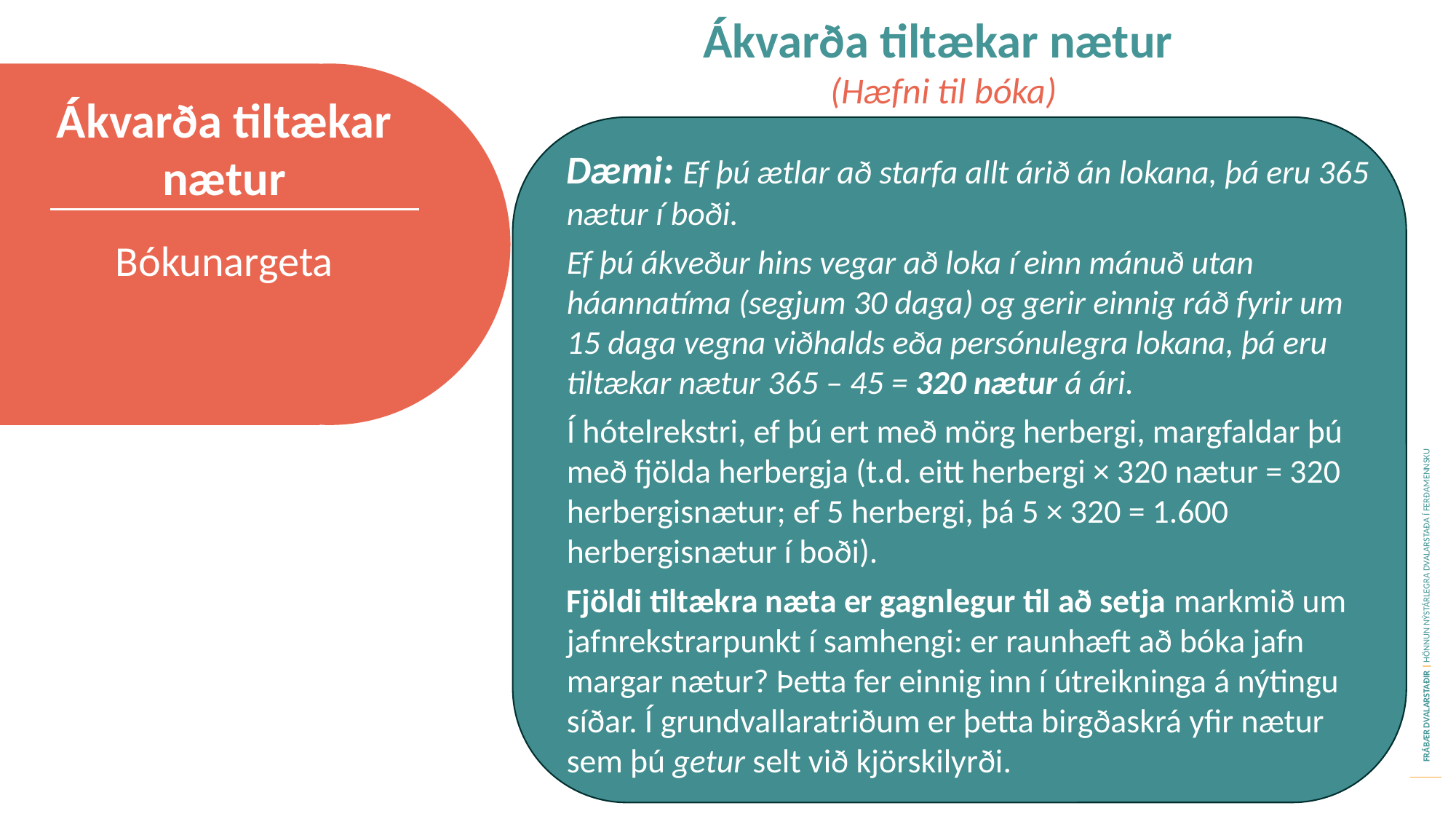

Ákvarða tiltækar nætur
(Hæfni til bóka)
Ákvarða tiltækar nætur

Dæmi: Ef þú ætlar að starfa allt árið án lokana, þá eru 365 nætur í boði.
Ef þú ákveður hins vegar að loka í einn mánuð utan háannatíma (segjum 30 daga) og gerir einnig ráð fyrir um 15 daga vegna viðhalds eða persónulegra lokana, þá eru tiltækar nætur 365 – 45 = 320 nætur á ári.
Í hótelrekstri, ef þú ert með mörg herbergi, margfaldar þú með fjölda herbergja (t.d. eitt herbergi × 320 nætur = 320 herbergisnætur; ef 5 herbergi, þá 5 × 320 = 1.600 herbergisnætur í boði).
Fjöldi tiltækra næta er gagnlegur til að setja markmið um jafnrekstrarpunkt í samhengi: er raunhæft að bóka jafn margar nætur? Þetta fer einnig inn í útreikninga á nýtingu síðar. Í grundvallaratriðum er þetta birgðaskrá yfir nætur sem þú getur selt við kjörskilyrði.
Bókunargeta